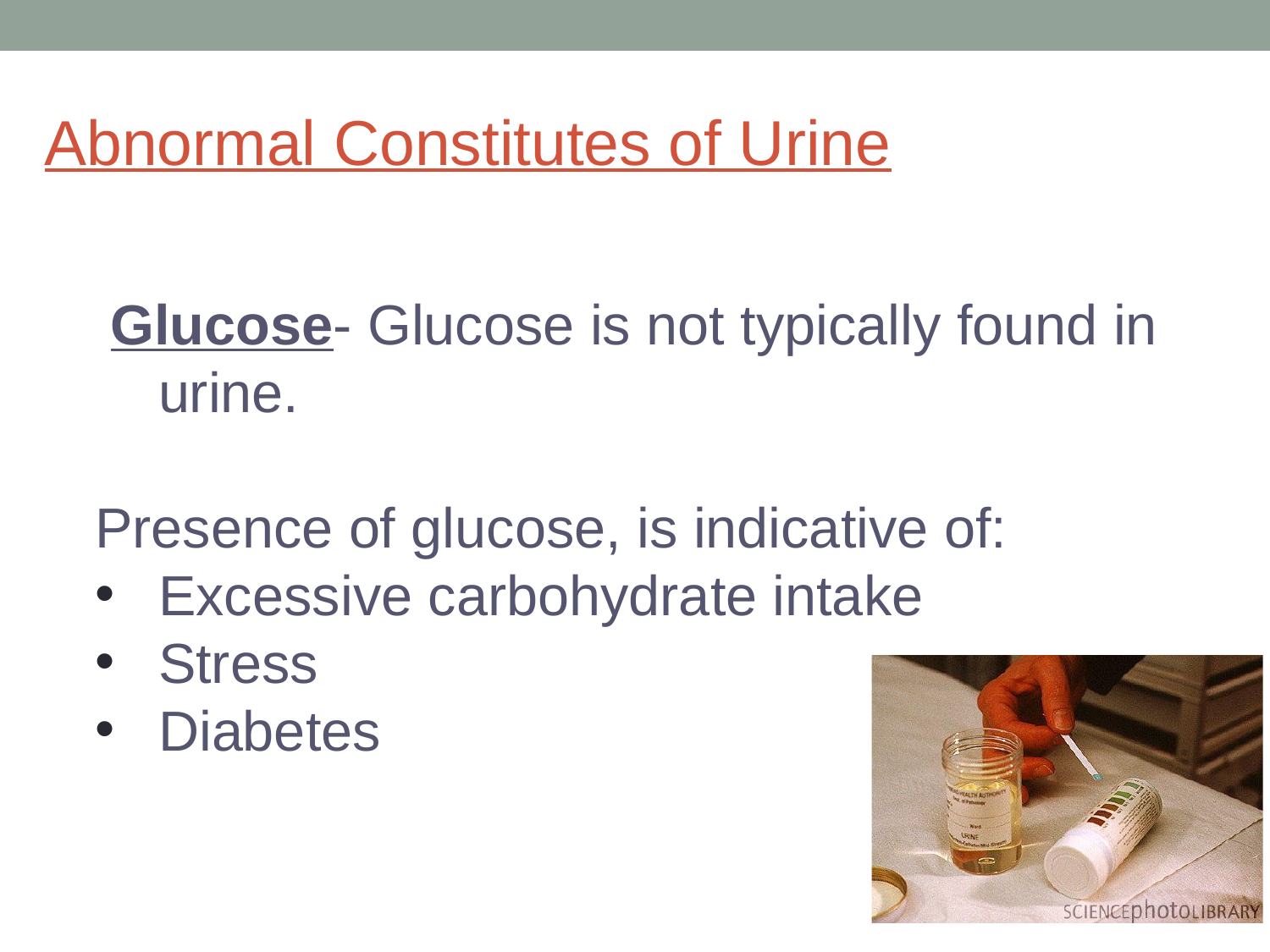

Abnormal Constitutes of Urine
 Glucose- Glucose is not typically found in urine.

Presence of glucose, is indicative of:
Excessive carbohydrate intake
Stress
Diabetes